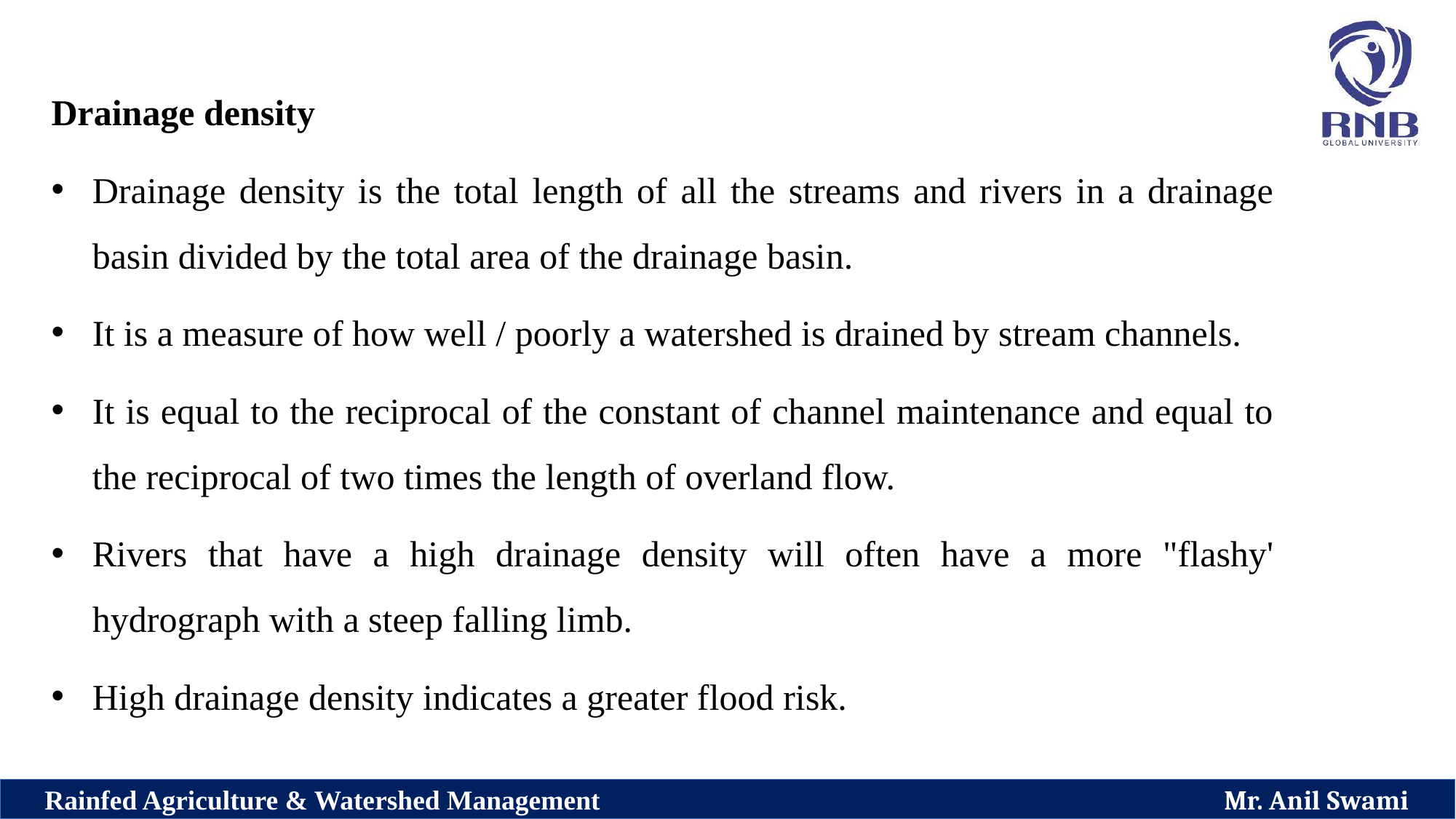

Drainage density
Drainage density is the total length of all the streams and rivers in a drainage basin divided by the total area of the drainage basin.
It is a measure of how well / poorly a watershed is drained by stream channels.
It is equal to the reciprocal of the constant of channel maintenance and equal to the reciprocal of two times the length of overland flow.
Rivers that have a high drainage density will often have a more "flashy' hydrograph with a steep falling limb.
High drainage density indicates a greater flood risk.